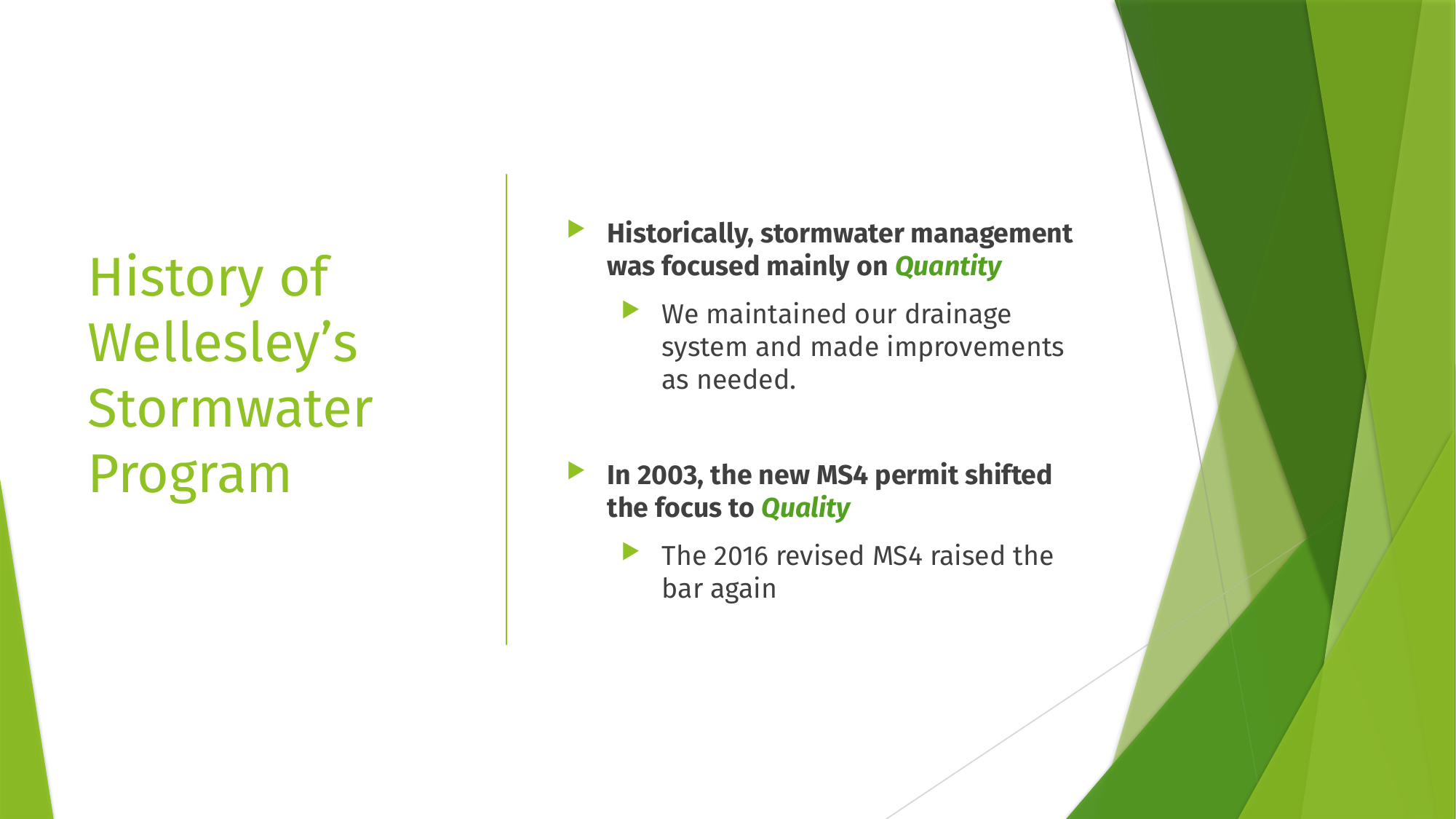

History of Wellesley’s Stormwater Program

Historically, stormwater management was focused mainly on Quantity
We maintained our drainage system and made improvements as needed.

In 2003, the new MS4 permit shifted the focus to Quality
The 2016 revised MS4 raised the bar again